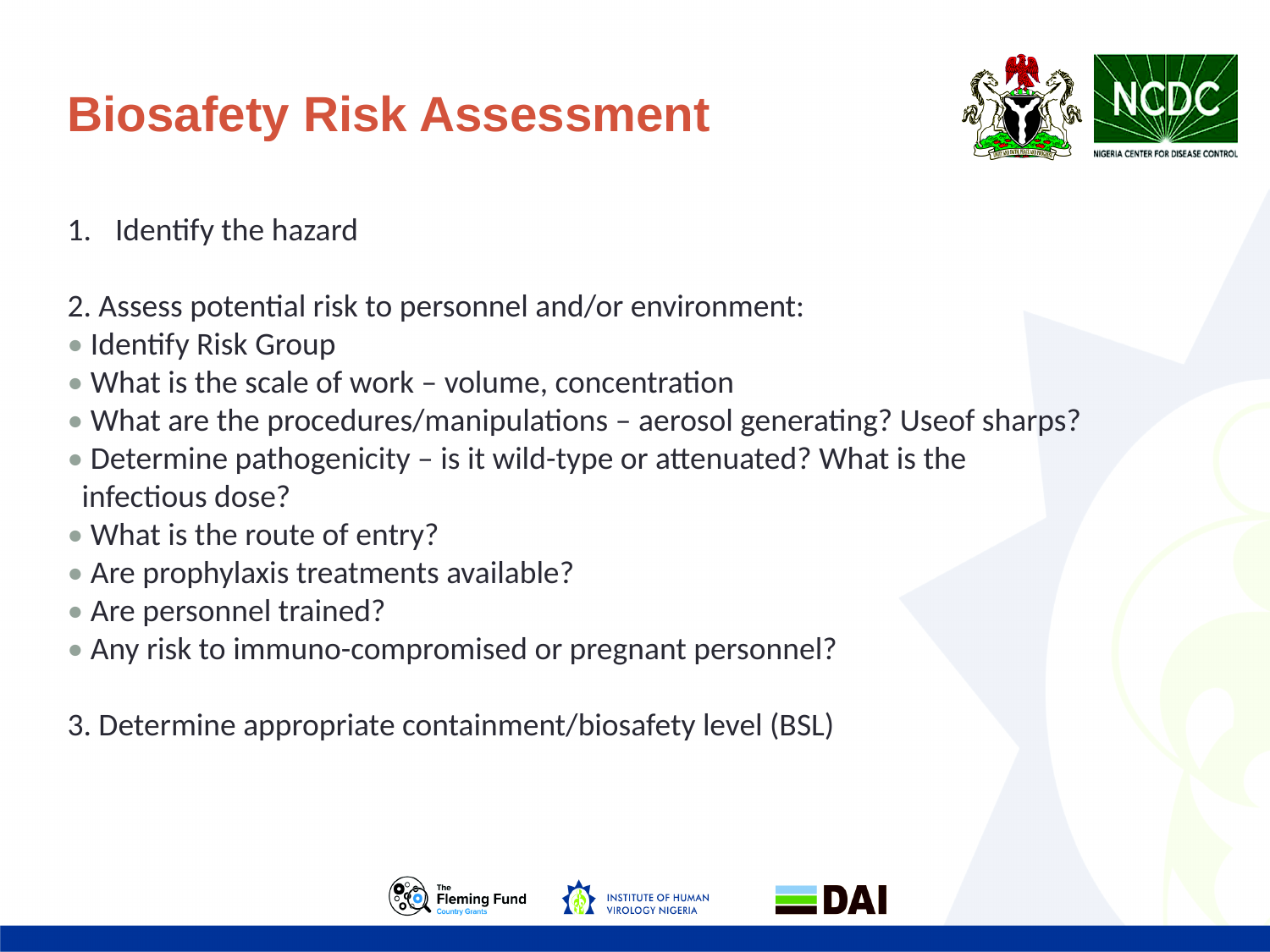

Biosafety Risk Assessment

Identify the hazard

2. Assess potential risk to personnel and/or environment:
• Identify Risk Group
• What is the scale of work – volume, concentration
• What are the procedures/manipulations – aerosol generating? Useof sharps?
• Determine pathogenicity – is it wild-type or attenuated? What is the
  infectious dose?
• What is the route of entry?
• Are prophylaxis treatments available?
• Are personnel trained?
• Any risk to immuno-compromised or pregnant personnel?

3. Determine appropriate containment/biosafety level (BSL)